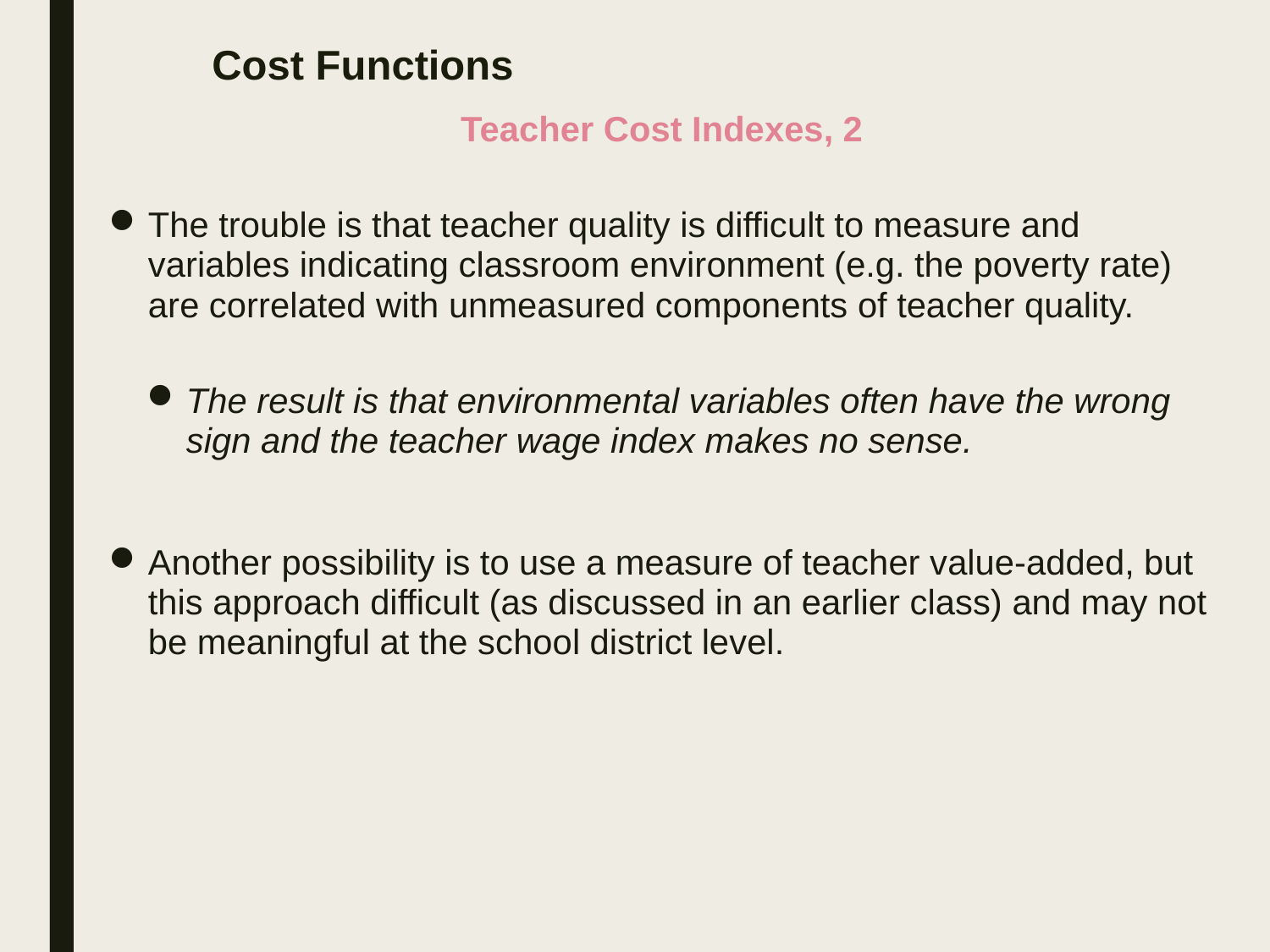

# Cost Functions
Teacher Cost Indexes, 2

The trouble is that teacher quality is difficult to measure and variables indicating classroom environment (e.g. the poverty rate) are correlated with unmeasured components of teacher quality.

The result is that environmental variables often have the wrong sign and the teacher wage index makes no sense.

Another possibility is to use a measure of teacher value-added, but this approach difficult (as discussed in an earlier class) and may not be meaningful at the school district level.